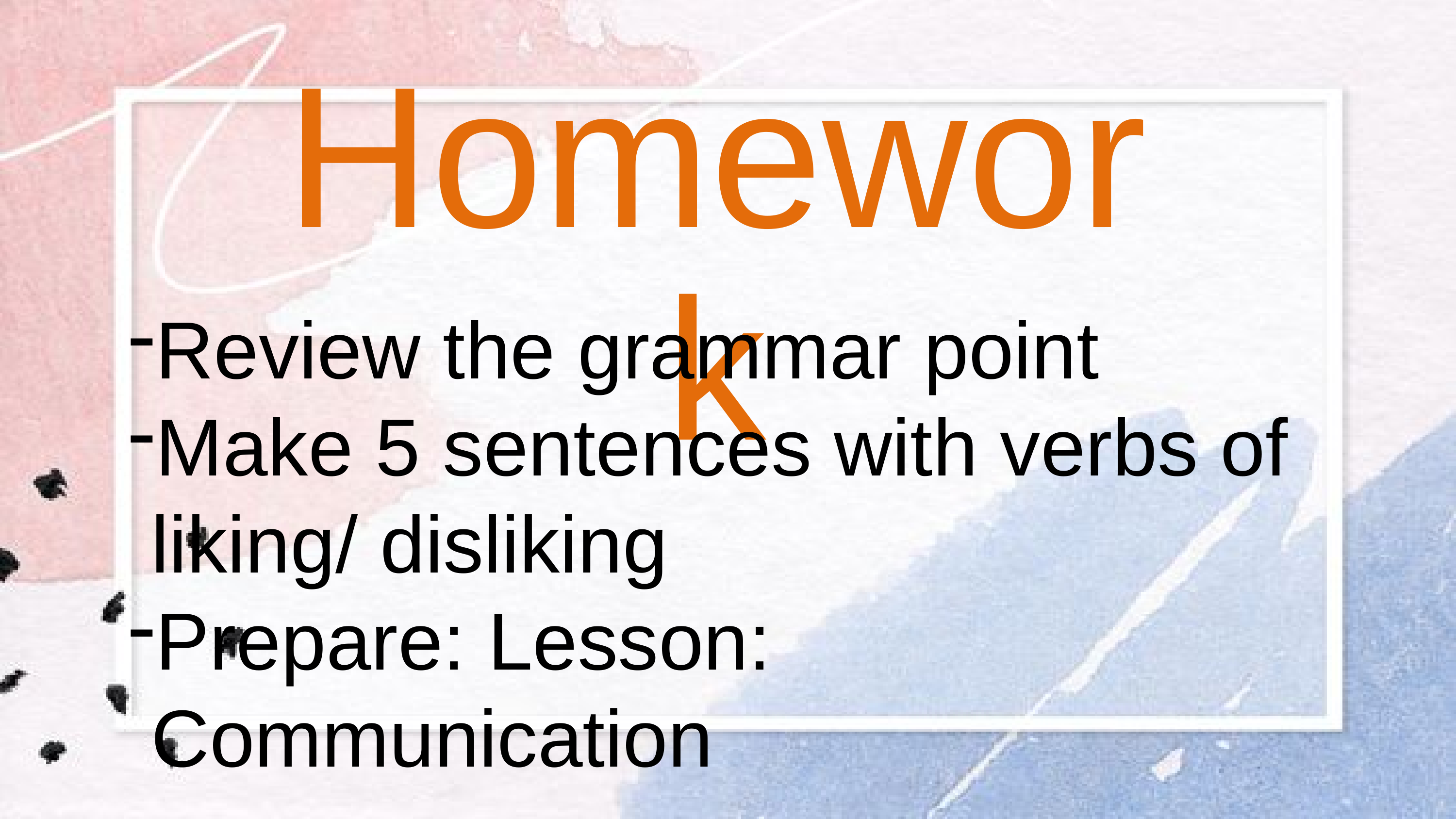

Homework
Review the grammar point
Make 5 sentences with verbs of liking/ disliking
Prepare: Lesson: Communication